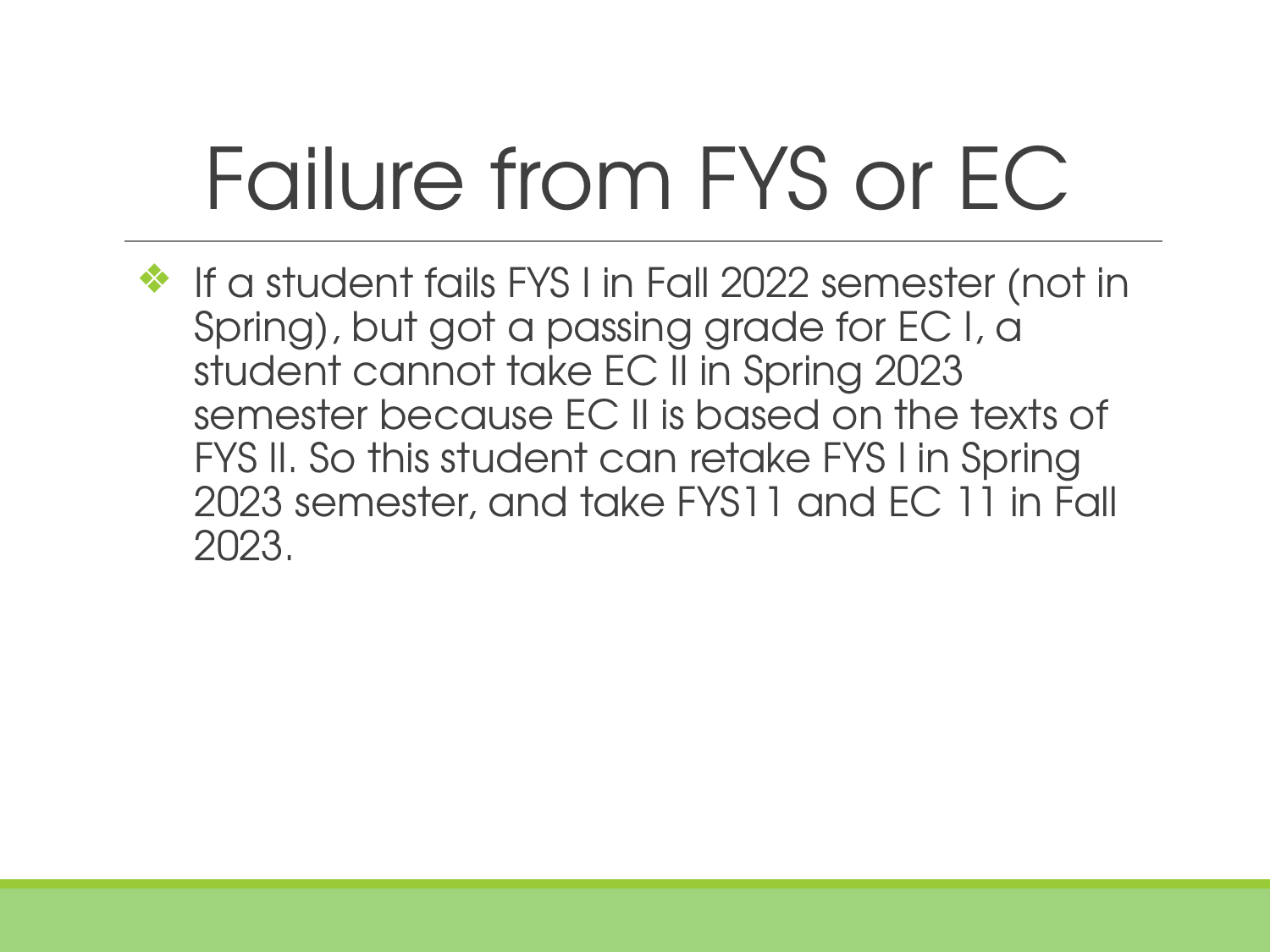

# Failure from FYS or EC
If a student fails FYS I in Fall 2022 semester (not in Spring), but got a passing grade for EC I, a student cannot take EC II in Spring 2023 semester because EC II is based on the texts of FYS II. So this student can retake FYS I in Spring 2023 semester, and take FYS11 and EC 11 in Fall 2023.